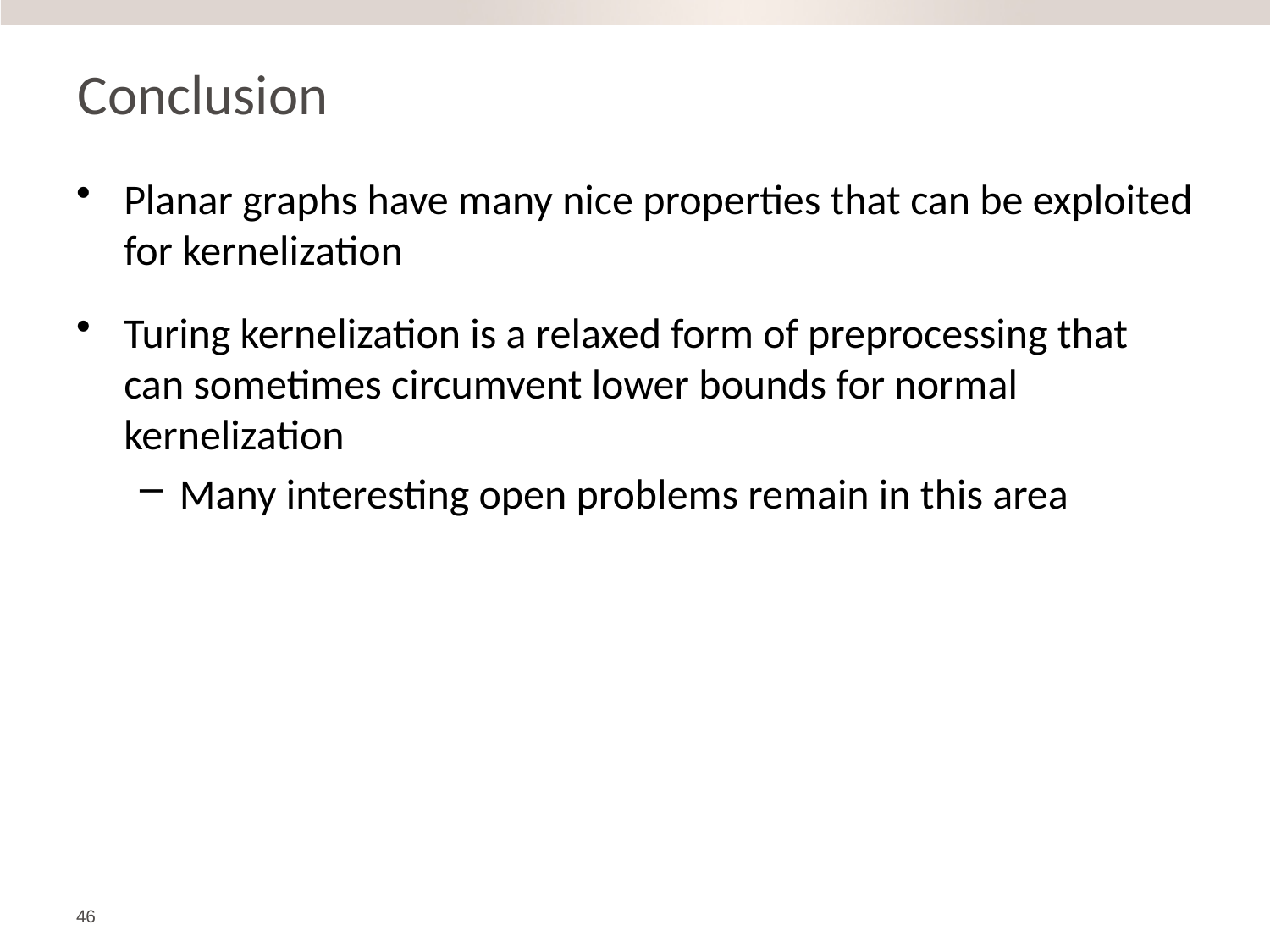

# Conclusion
Planar graphs have many nice properties that can be exploited for kernelization
Turing kernelization is a relaxed form of preprocessing that can sometimes circumvent lower bounds for normal kernelization
Many interesting open problems remain in this area
46